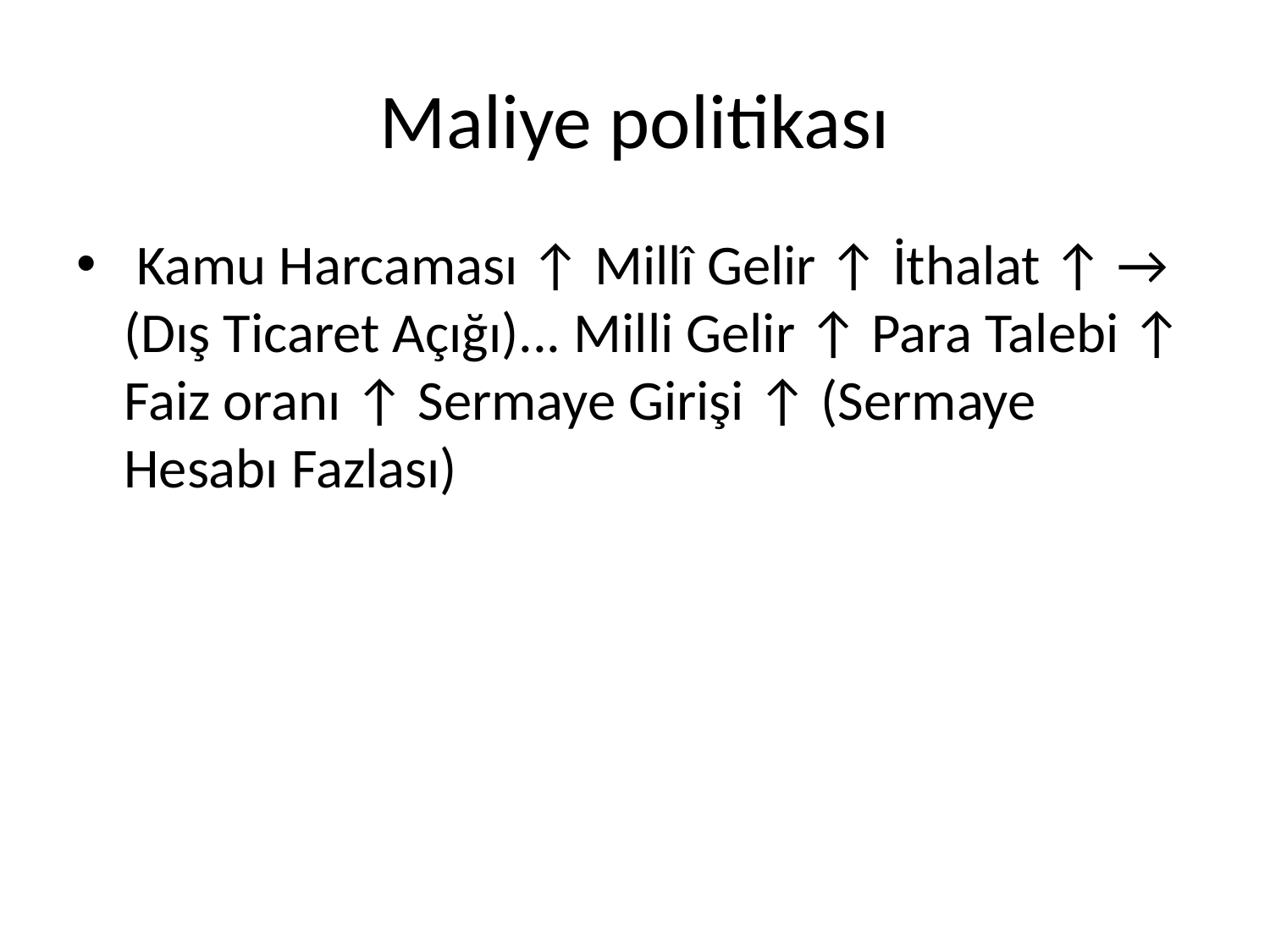

# Maliye politikası
 Kamu Harcaması ↑ Millî Gelir ↑ İthalat ↑ → (Dış Ticaret Açığı)... Milli Gelir ↑ Para Talebi ↑ Faiz oranı ↑ Sermaye Girişi ↑ (Sermaye Hesabı Fazlası)